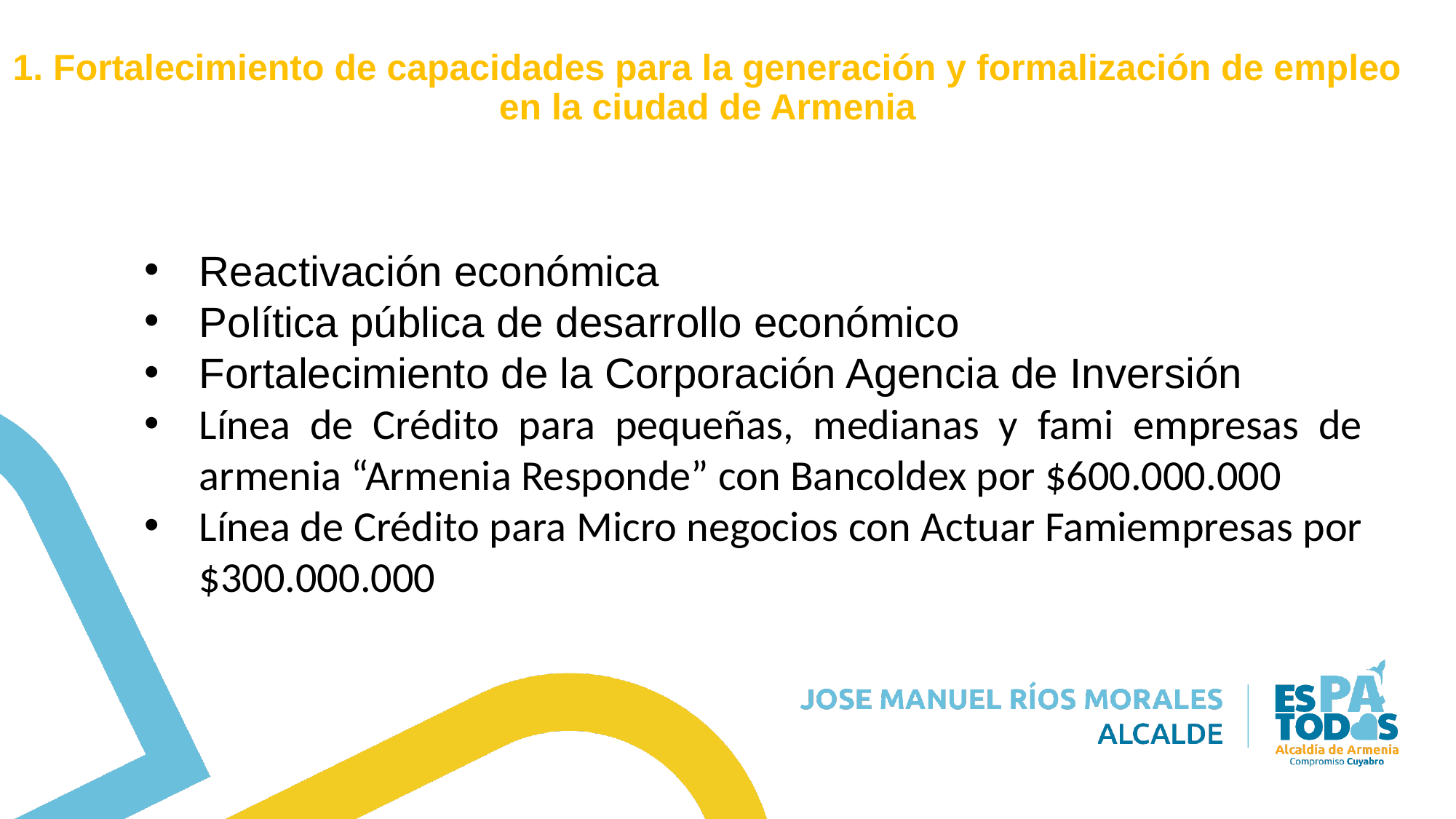

# 1. Fortalecimiento de capacidades para la generación y formalización de empleo en la ciudad de Armenia
Reactivación económica
Política pública de desarrollo económico
Fortalecimiento de la Corporación Agencia de Inversión
Línea de Crédito para pequeñas, medianas y fami empresas de armenia “Armenia Responde” con Bancoldex por $600.000.000
Línea de Crédito para Micro negocios con Actuar Famiempresas por $300.000.000